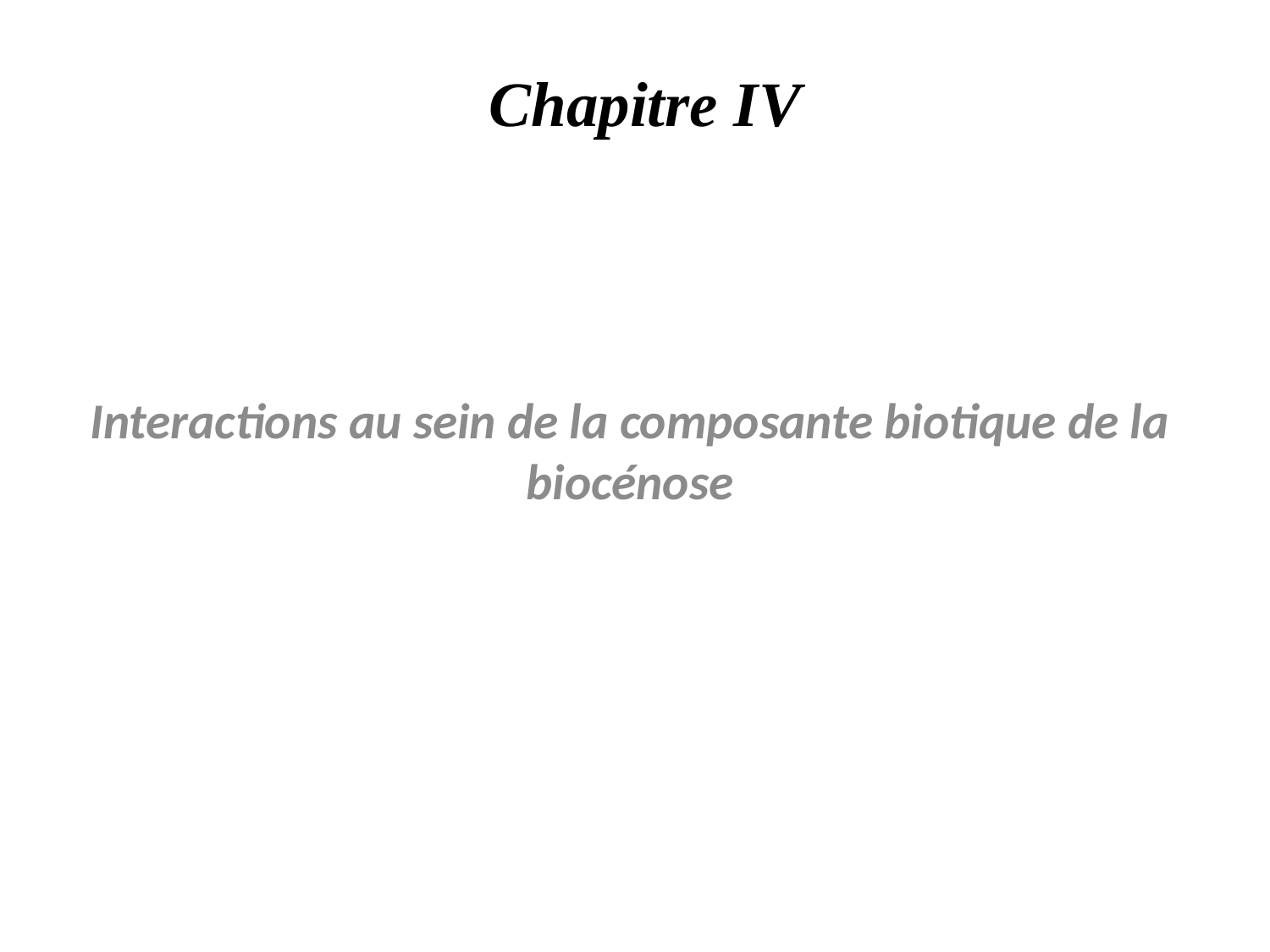

# Chapitre IV
Interactions au sein de la composante biotique de la biocénose